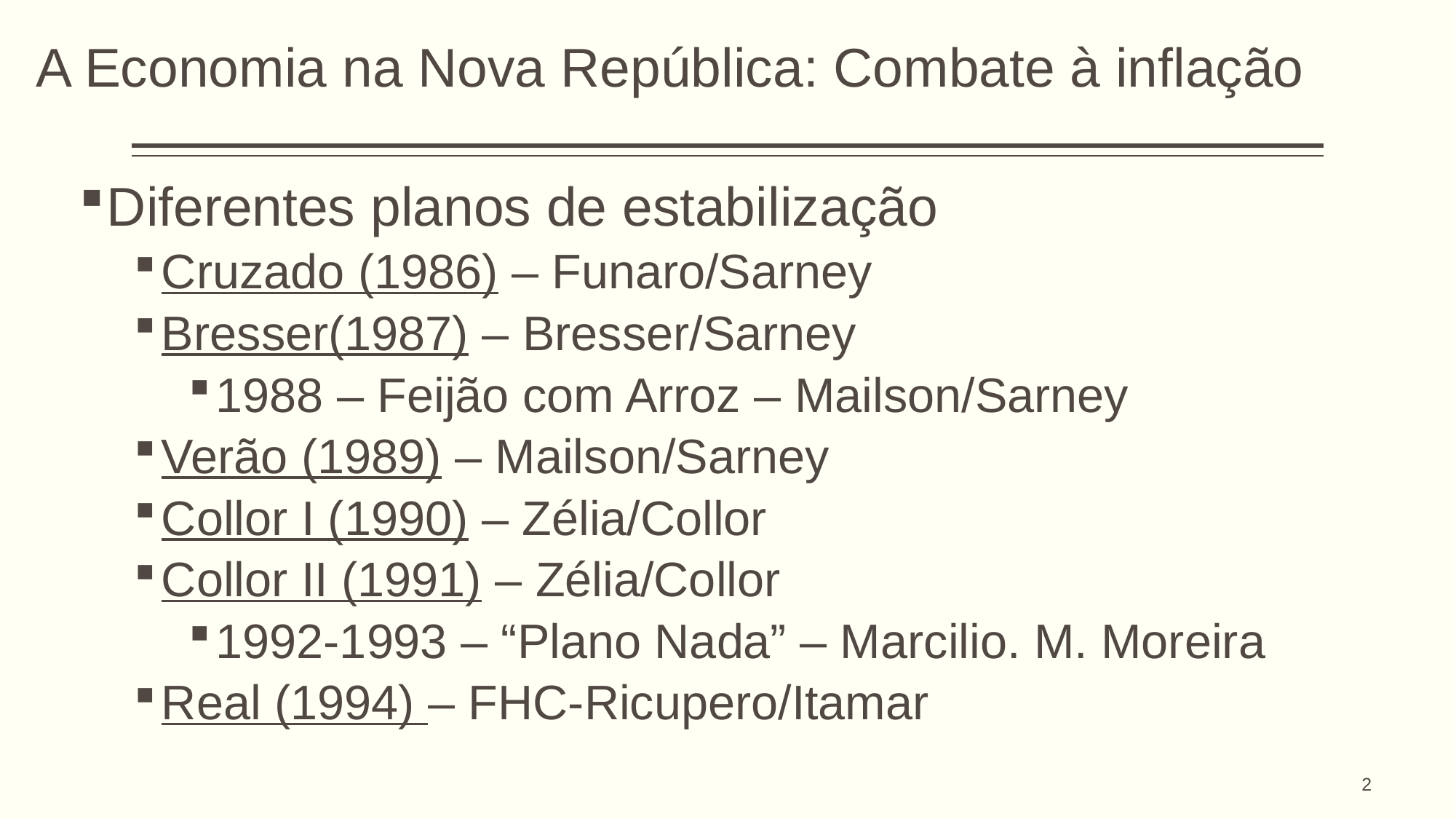

# A Economia na Nova República: Combate à inflação
Diferentes planos de estabilização
Cruzado (1986) – Funaro/Sarney
Bresser(1987) – Bresser/Sarney
1988 – Feijão com Arroz – Mailson/Sarney
Verão (1989) – Mailson/Sarney
Collor I (1990) – Zélia/Collor
Collor II (1991) – Zélia/Collor
1992-1993 – “Plano Nada” – Marcilio. M. Moreira
Real (1994) – FHC-Ricupero/Itamar

2